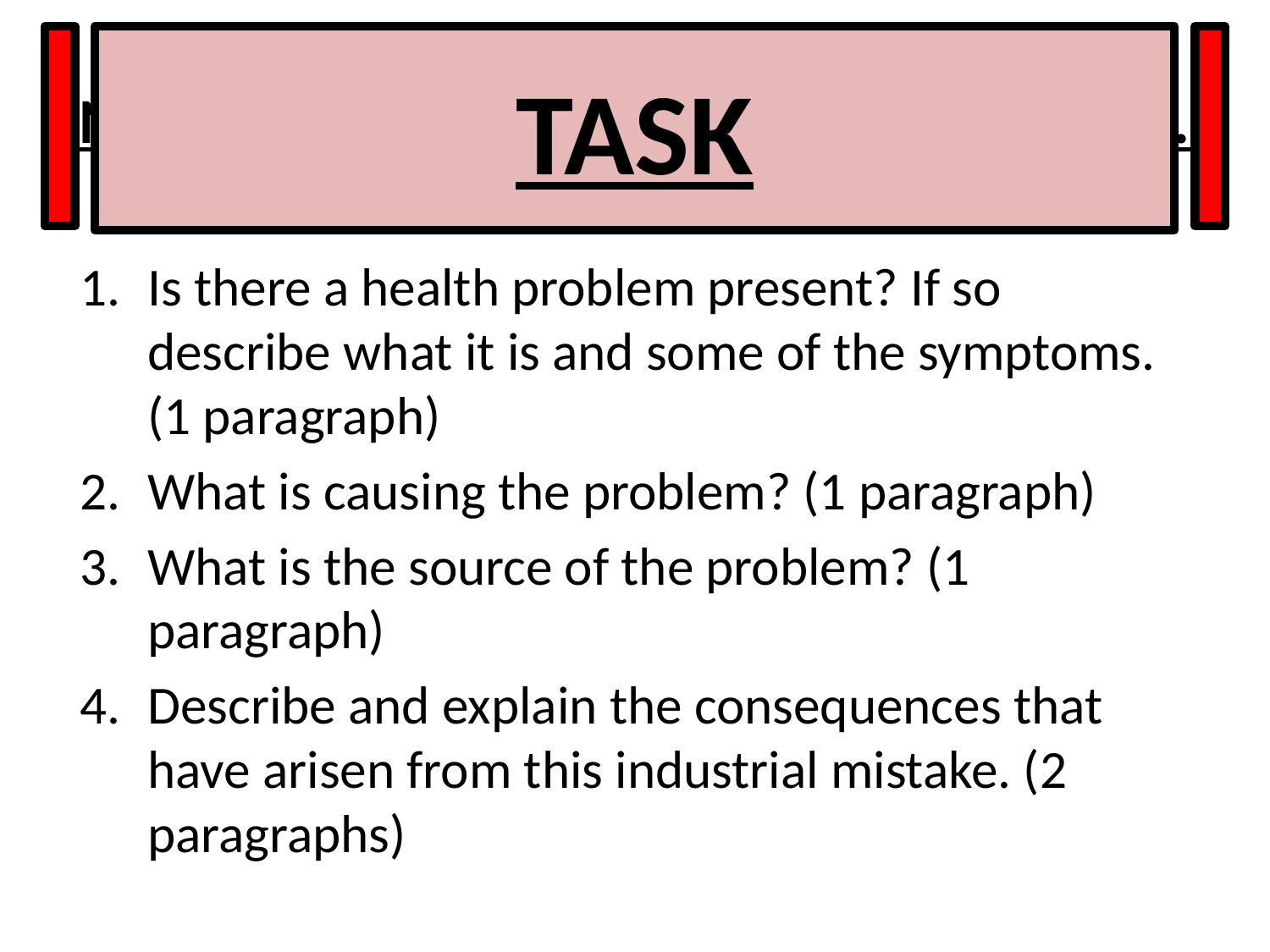

TASK

# Now that you know what has happened…
Is there a health problem present? If so describe what it is and some of the symptoms. (1 paragraph)
What is causing the problem? (1 paragraph)
What is the source of the problem? (1 paragraph)
Describe and explain the consequences that have arisen from this industrial mistake. (2 paragraphs)